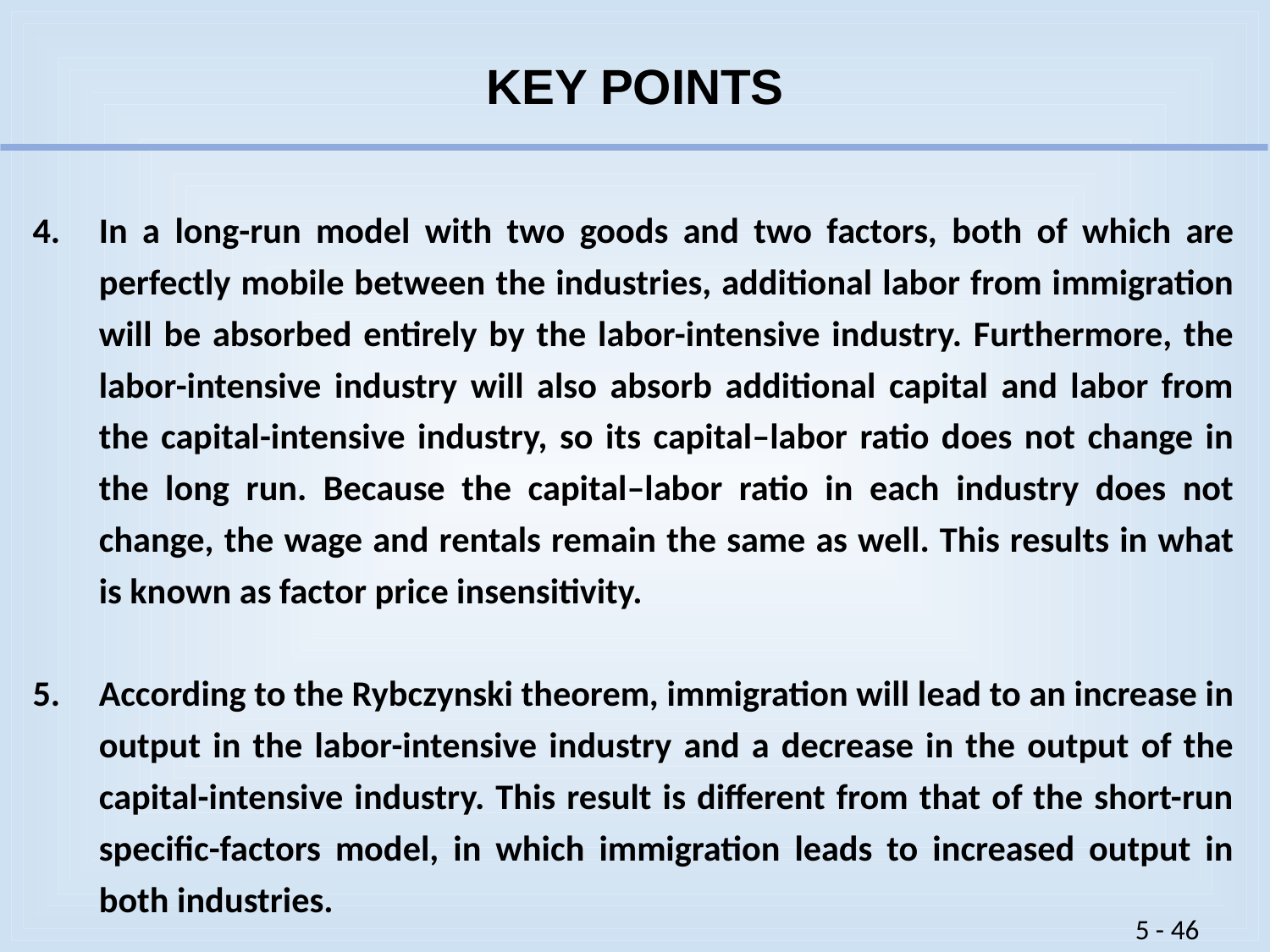

# KEY POINTS
In a long-run model with two goods and two factors, both of which are perfectly mobile between the industries, additional labor from immigration will be absorbed entirely by the labor-intensive industry. Furthermore, the labor-intensive industry will also absorb additional capital and labor from the capital-intensive industry, so its capital–labor ratio does not change in the long run. Because the capital–labor ratio in each industry does not change, the wage and rentals remain the same as well. This results in what is known as factor price insensitivity.

According to the Rybczynski theorem, immigration will lead to an increase in output in the labor-intensive industry and a decrease in the output of the capital-intensive industry. This result is different from that of the short-run specific-factors model, in which immigration leads to increased output in both industries.